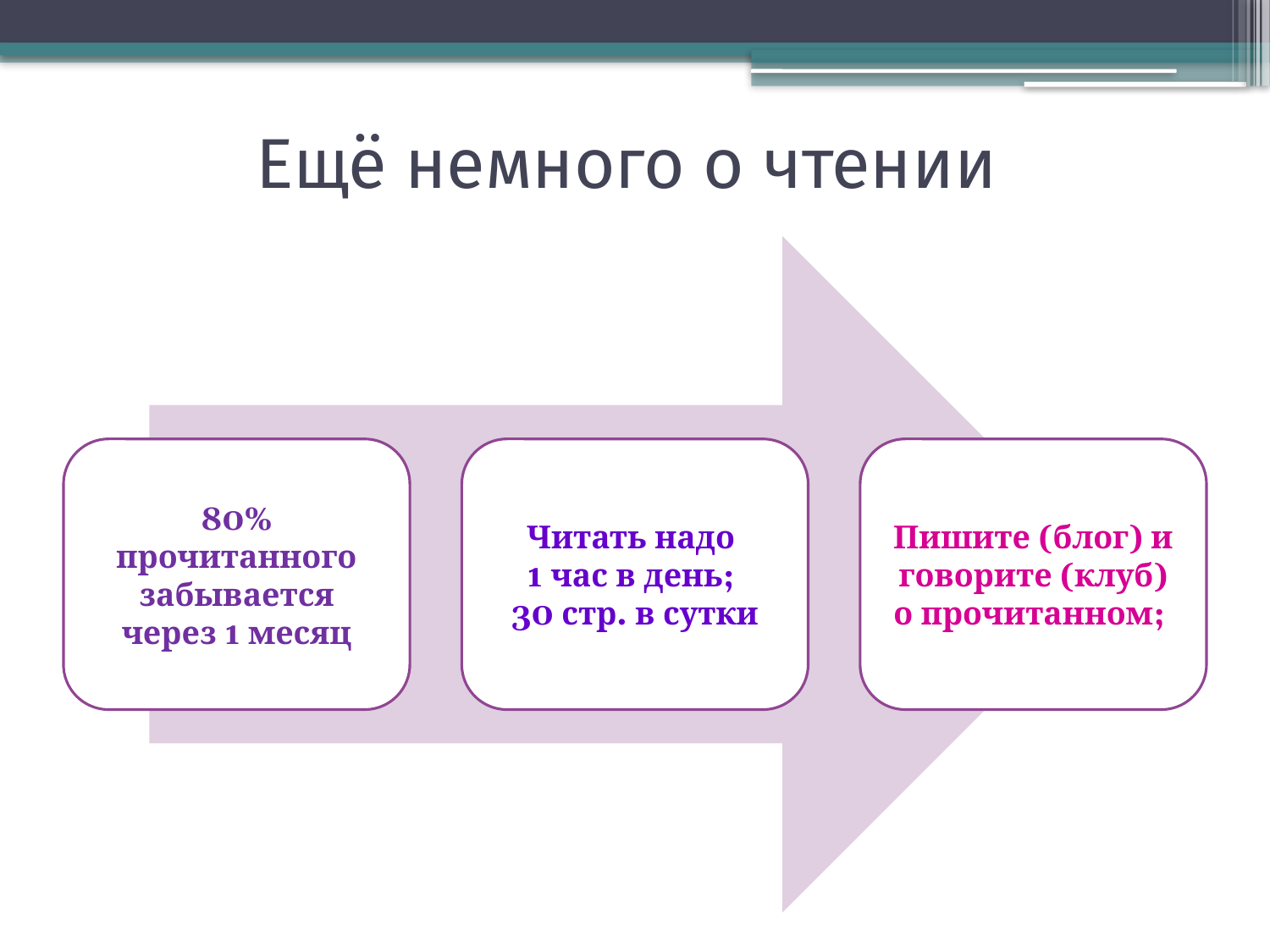

# Ещё немного о чтении
80% прочитанного забывается через 1 месяц
Читать надо
1 час в день;
30 стр. в сутки
Пишите (блог) и говорите (клуб) о прочитанном;